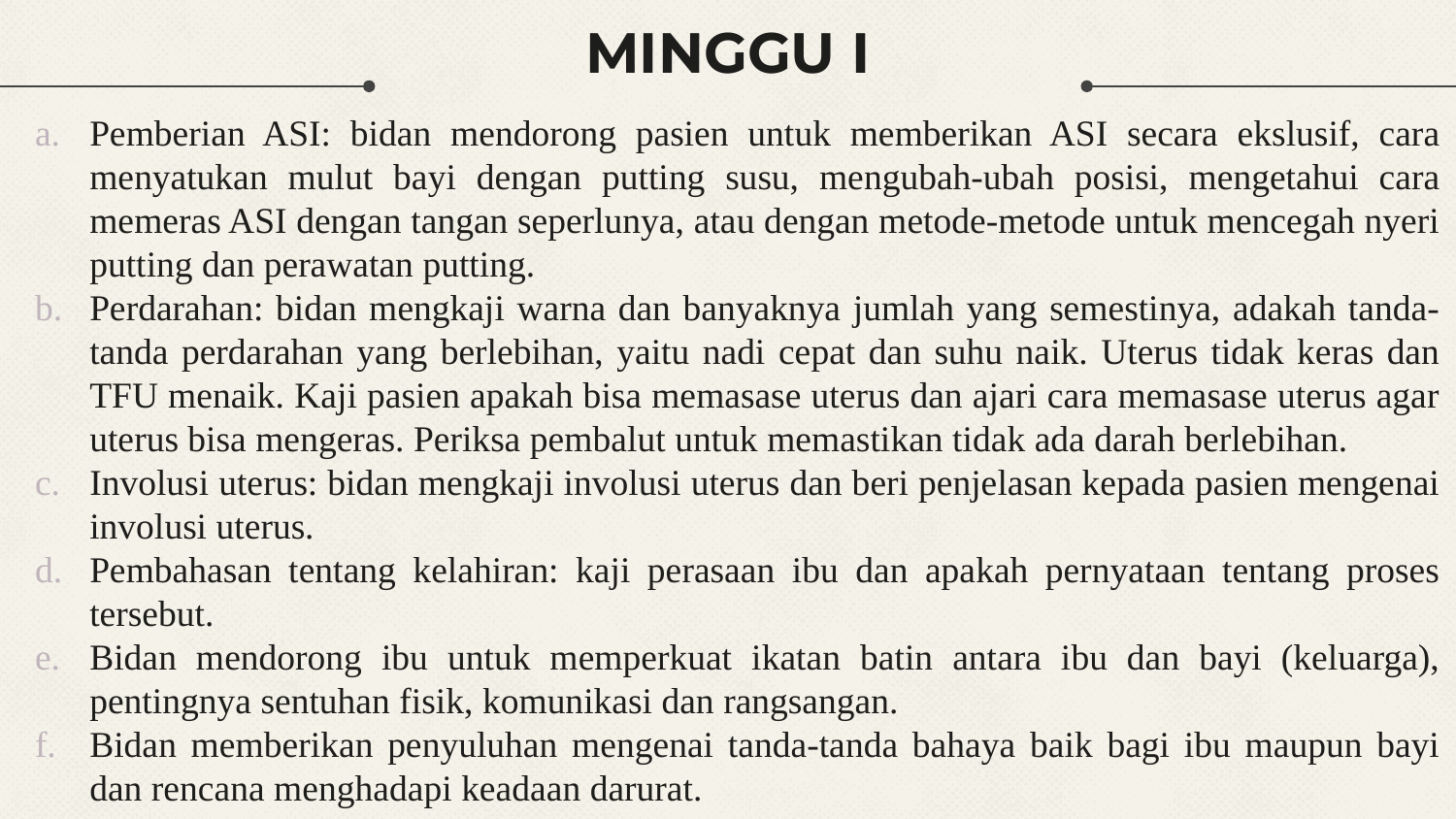

# MINGGU I
Pemberian ASI: bidan mendorong pasien untuk memberikan ASI secara ekslusif, cara menyatukan mulut bayi dengan putting susu, mengubah-ubah posisi, mengetahui cara memeras ASI dengan tangan seperlunya, atau dengan metode-metode untuk mencegah nyeri putting dan perawatan putting.
Perdarahan: bidan mengkaji warna dan banyaknya jumlah yang semestinya, adakah tanda-tanda perdarahan yang berlebihan, yaitu nadi cepat dan suhu naik. Uterus tidak keras dan TFU menaik. Kaji pasien apakah bisa memasase uterus dan ajari cara memasase uterus agar uterus bisa mengeras. Periksa pembalut untuk memastikan tidak ada darah berlebihan.
Involusi uterus: bidan mengkaji involusi uterus dan beri penjelasan kepada pasien mengenai involusi uterus.
Pembahasan tentang kelahiran: kaji perasaan ibu dan apakah pernyataan tentang proses tersebut.
Bidan mendorong ibu untuk memperkuat ikatan batin antara ibu dan bayi (keluarga), pentingnya sentuhan fisik, komunikasi dan rangsangan.
Bidan memberikan penyuluhan mengenai tanda-tanda bahaya baik bagi ibu maupun bayi dan rencana menghadapi keadaan darurat.